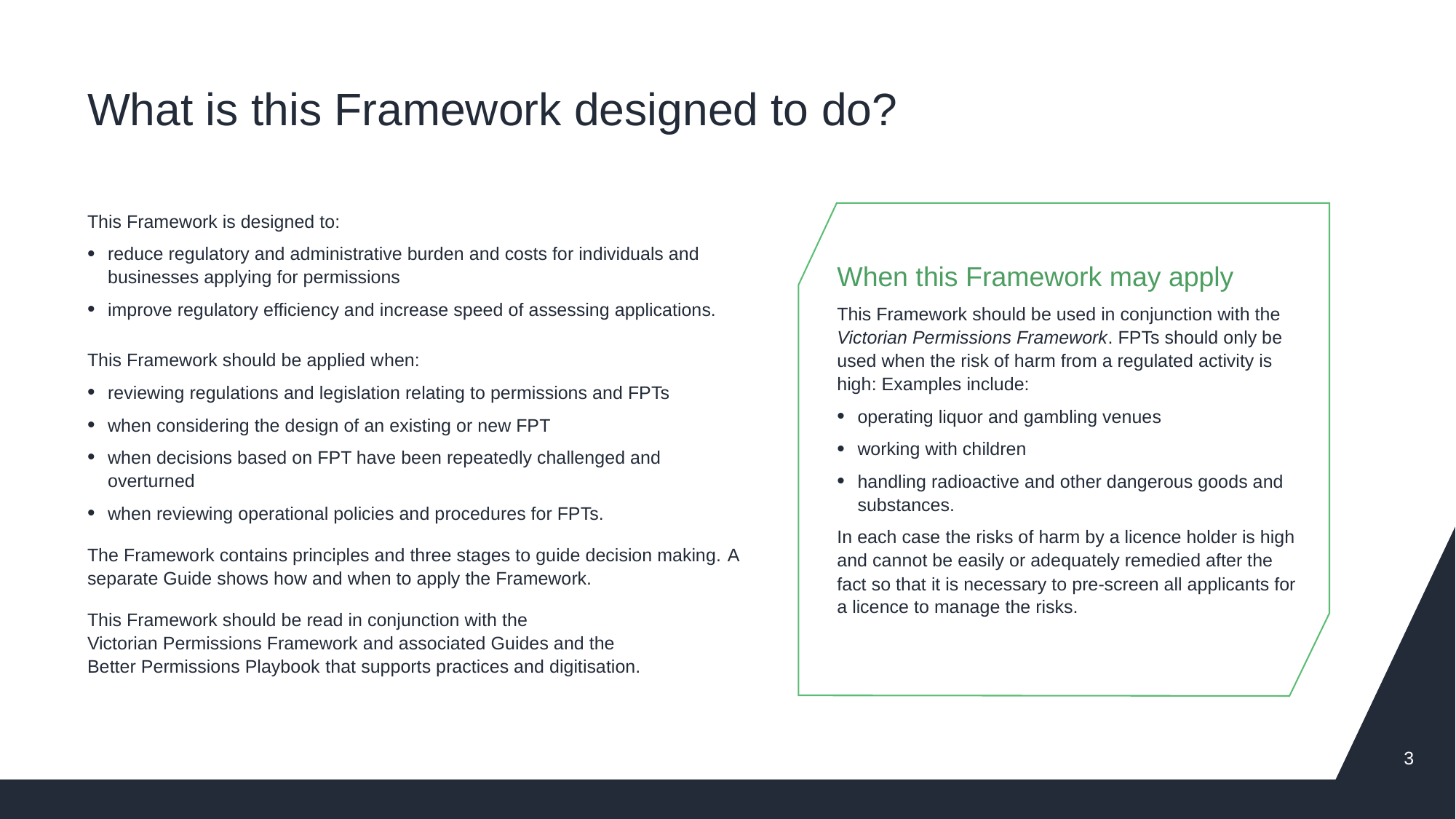

# What is this Framework designed to do?
This Framework is designed to:
reduce regulatory and administrative burden and costs for individuals and businesses applying for permissions
improve regulatory efficiency and increase speed of assessing applications.
This Framework should be applied when:
reviewing regulations and legislation relating to permissions and FPTs
when considering the design of an existing or new FPT
when decisions based on FPT have been repeatedly challenged and overturned
when reviewing operational policies and procedures for FPTs.
The Framework contains principles and three stages to guide decision making. A separate Guide shows how and when to apply the Framework.
This Framework should be read in conjunction with the
Victorian Permissions Framework and associated Guides and the
Better Permissions Playbook that supports practices and digitisation.
When this Framework may apply
This Framework should be used in conjunction with the Victorian Permissions Framework. FPTs should only be used when the risk of harm from a regulated activity is high: Examples include:
operating liquor and gambling venues
working with children
handling radioactive and other dangerous goods and substances.
In each case the risks of harm by a licence holder is high and cannot be easily or adequately remedied after the fact so that it is necessary to pre-screen all applicants for a licence to manage the risks.

3